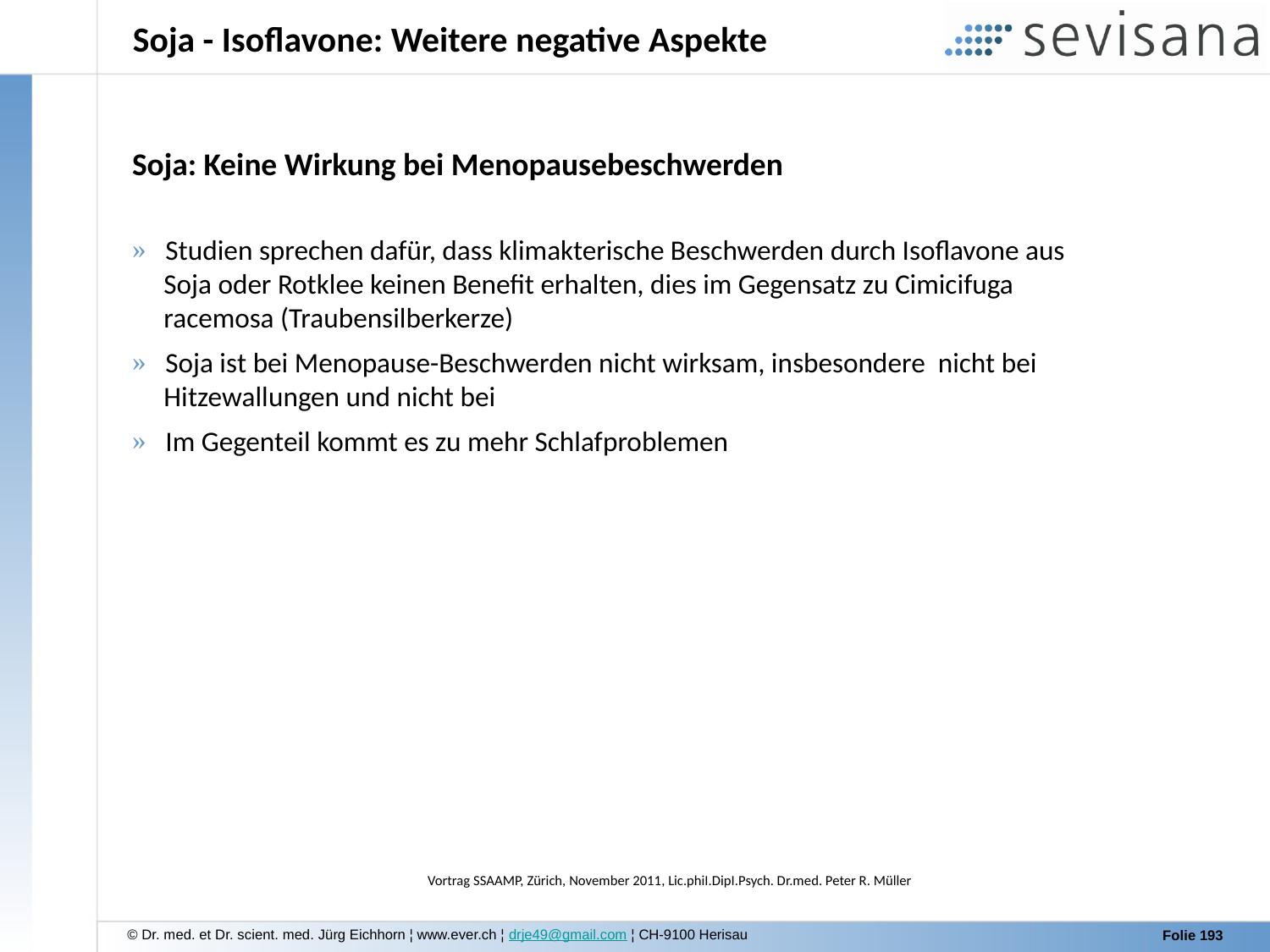

Soja - Isoflavone: Weitere negative Aspekte
Soja: Keine Wirkung bei Menopausebeschwerden
   Studien sprechen dafür, dass klimakterische Beschwerden durch Isoflavone aus
     Soja oder Rotklee keinen Benefit erhalten, dies im Gegensatz zu Cimicifuga
     racemosa (Traubensilberkerze)
   Soja ist bei Menopause-Beschwerden nicht wirksam, insbesondere  nicht bei
     Hitzewallungen und nicht bei
   Im Gegenteil kommt es zu mehr Schlafproblemen
Vortrag SSAAMP, Zürich, November 2011, Lic.phiI.DipI.Psych. Dr.med. Peter R. Müller